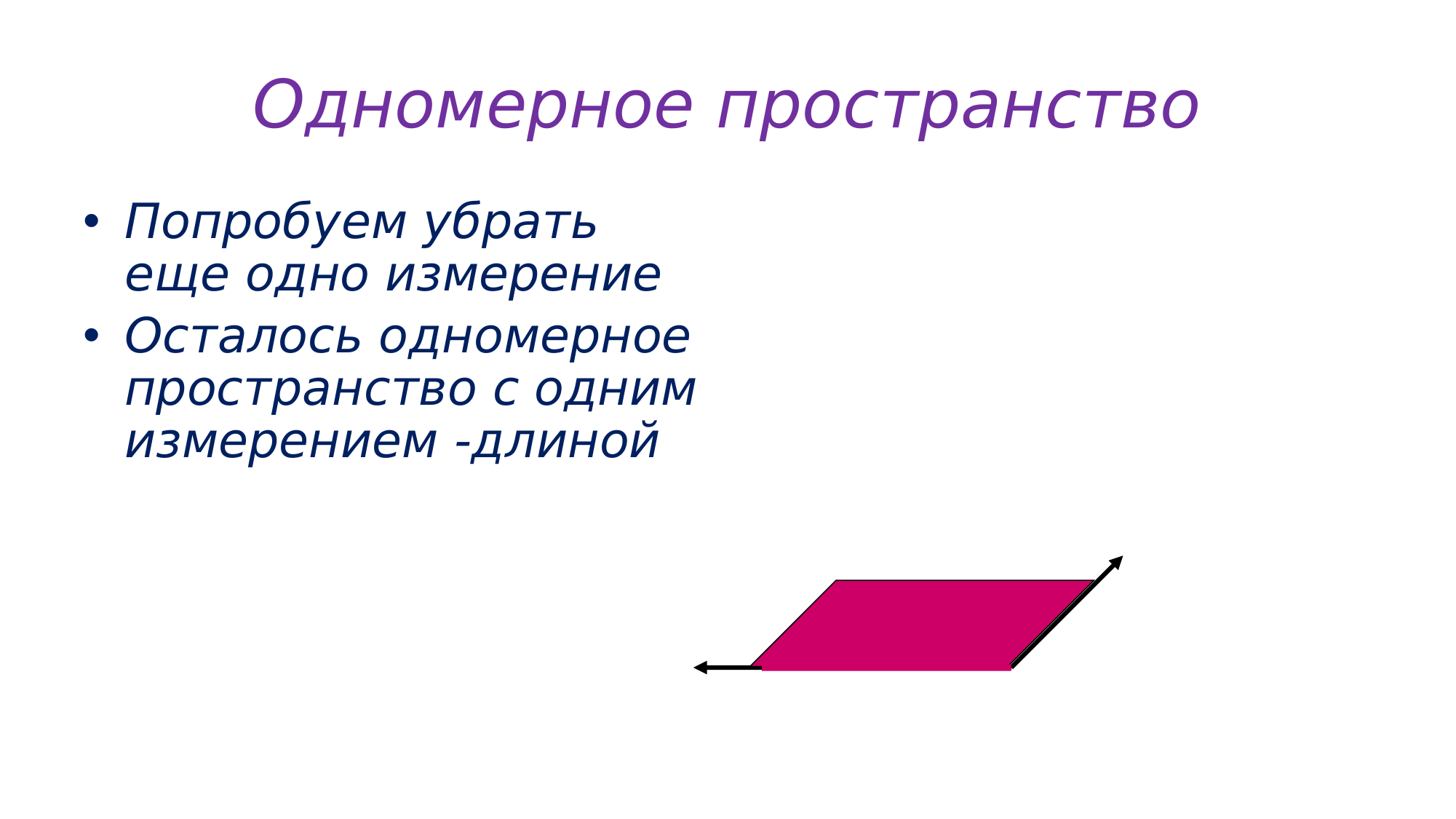

# Одномерное пространство

Попробуем убрать еще одно измерение
Осталось одномерное пространство с одним измерением -длиной